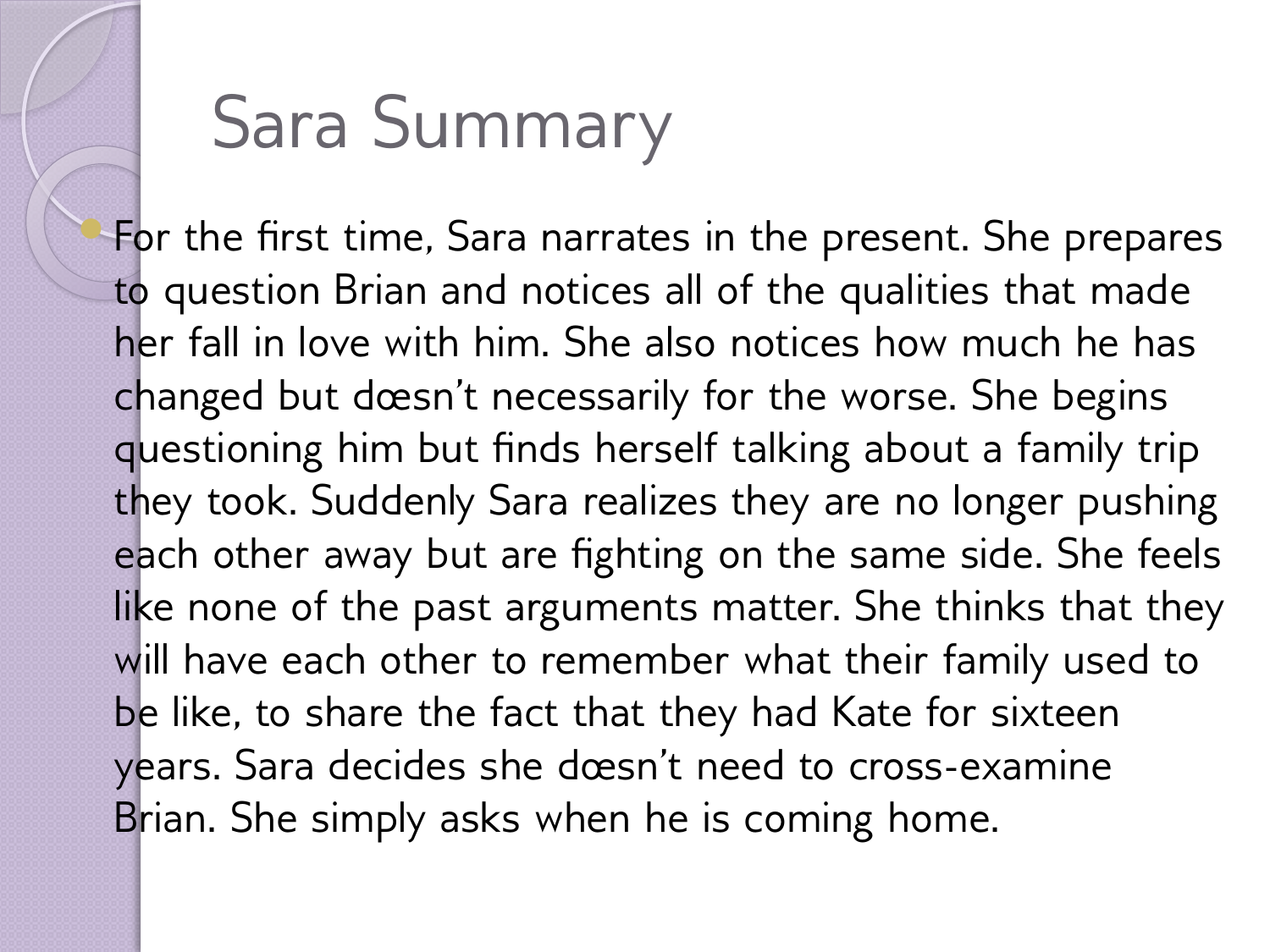

# Sara Summary
For the first time, Sara narrates in the present. She prepares to question Brian and notices all of the qualities that made her fall in love with him. She also notices how much he has changed but doesn’t necessarily for the worse. She begins questioning him but finds herself talking about a family trip they took. Suddenly Sara realizes they are no longer pushing each other away but are fighting on the same side. She feels like none of the past arguments matter. She thinks that they will have each other to remember what their family used to be like, to share the fact that they had Kate for sixteen years. Sara decides she doesn’t need to cross-examine Brian. She simply asks when he is coming home.